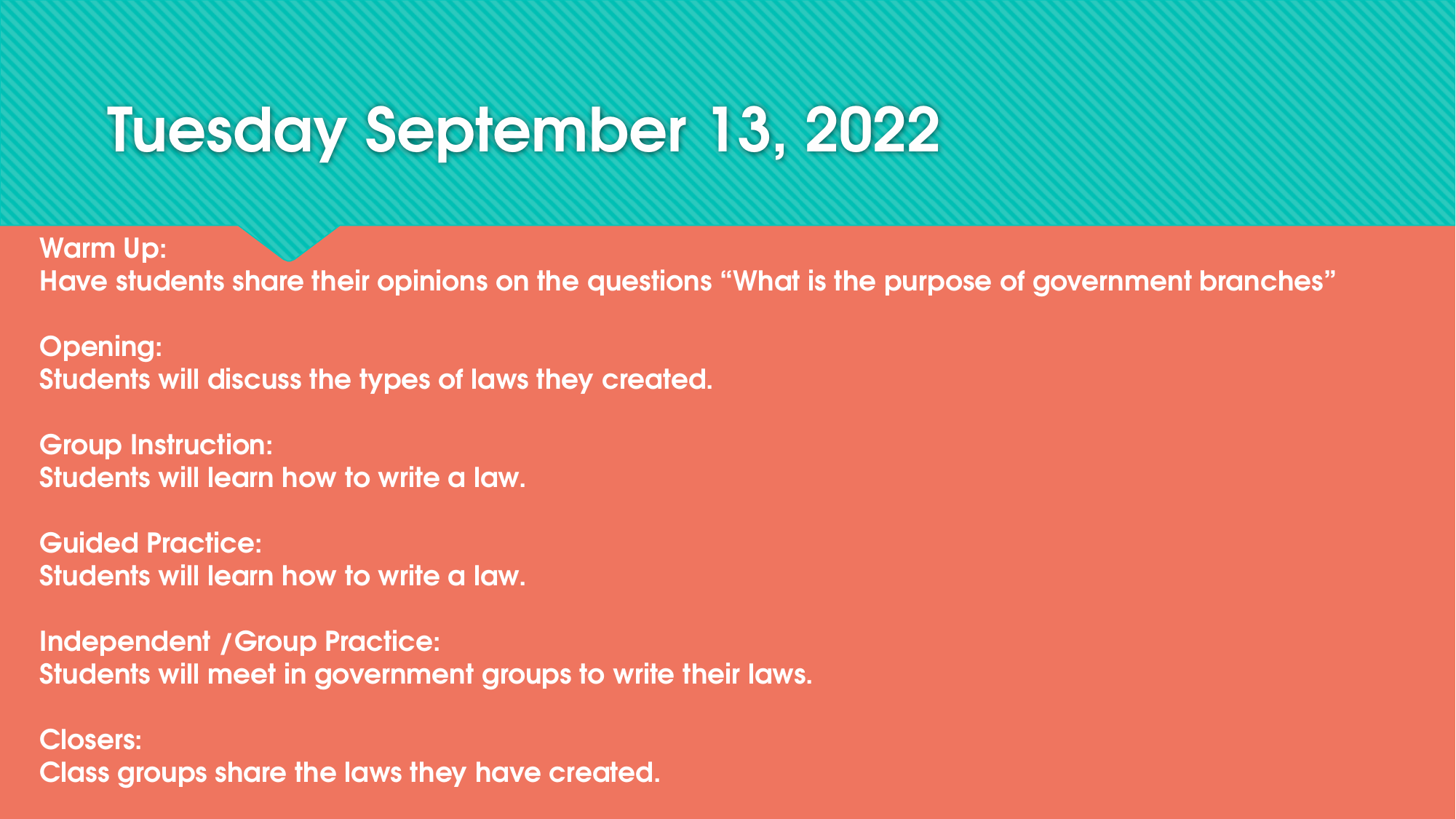

# Tuesday September 13, 2022
Warm Up:
Have students share their opinions on the questions “What is the purpose of government branches”

Opening:
Students will discuss the types of laws they created.

Group Instruction:
Students will learn how to write a law.

Guided Practice:
Students will learn how to write a law.

Independent /Group Practice:
Students will meet in government groups to write their laws.

Closers:
Class groups share the laws they have created.